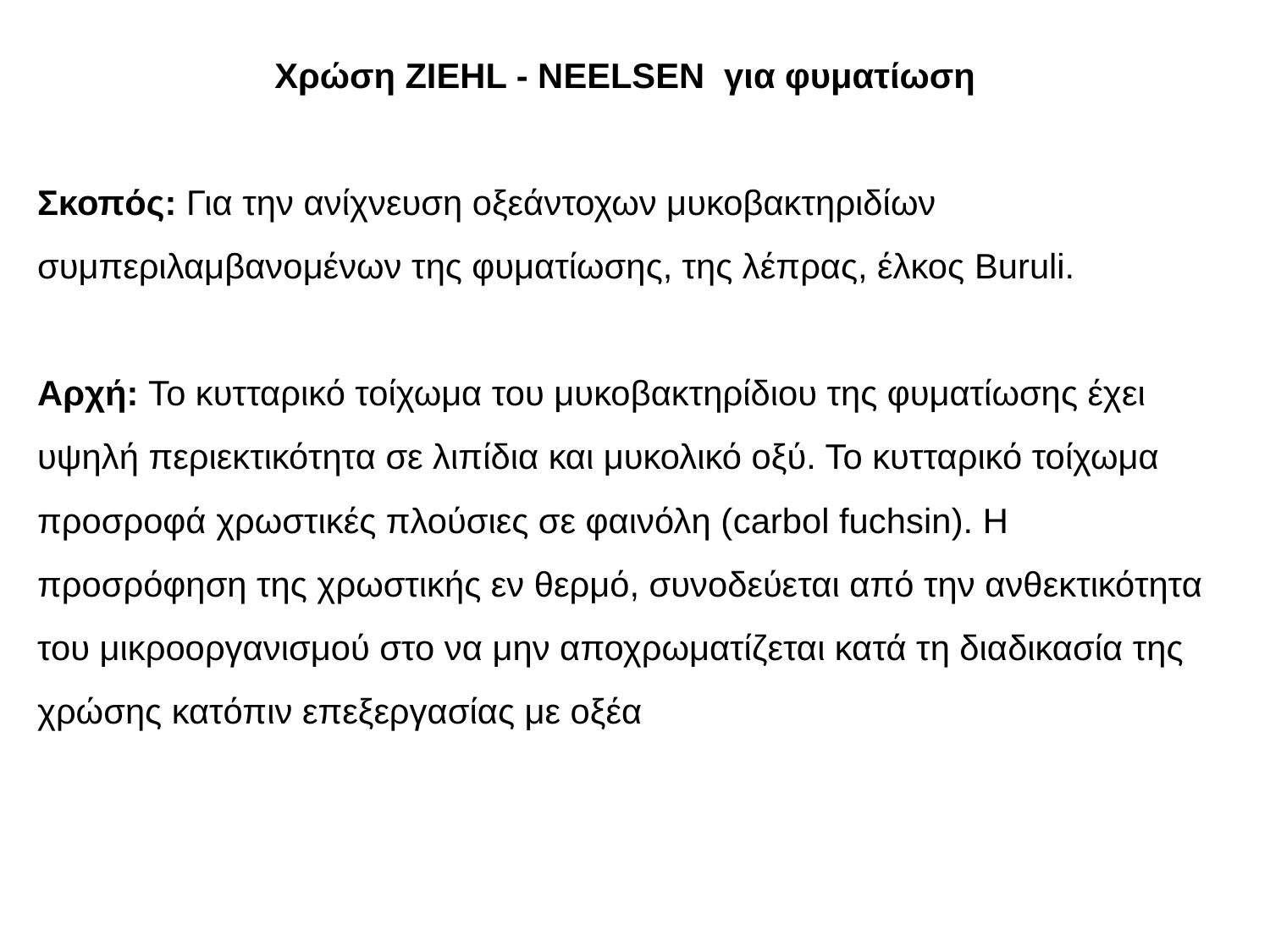

Χρώση ZIEHL - NEELSEN  για φυματίωση

Σκοπός: Για την ανίχνευση οξεάντοχων μυκοβακτηριδίων συμπεριλαμβανομένων της φυματίωσης, της λέπρας, έλκος Buruli.

Αρχή: Το κυτταρικό τοίχωμα του μυκοβακτηρίδιου της φυματίωσης έχει υψηλή περιεκτικότητα σε λιπίδια και μυκολικό οξύ. Το κυτταρικό τοίχωμα προσροφά χρωστικές πλούσιες σε φαινόλη (carbol fuchsin). Η προσρόφηση της χρωστικής εν θερμό, συνοδεύεται από την ανθεκτικότητα του μικροοργανισμού στο να μην αποχρωματίζεται κατά τη διαδικασία της χρώσης κατόπιν επεξεργασίας με οξέα